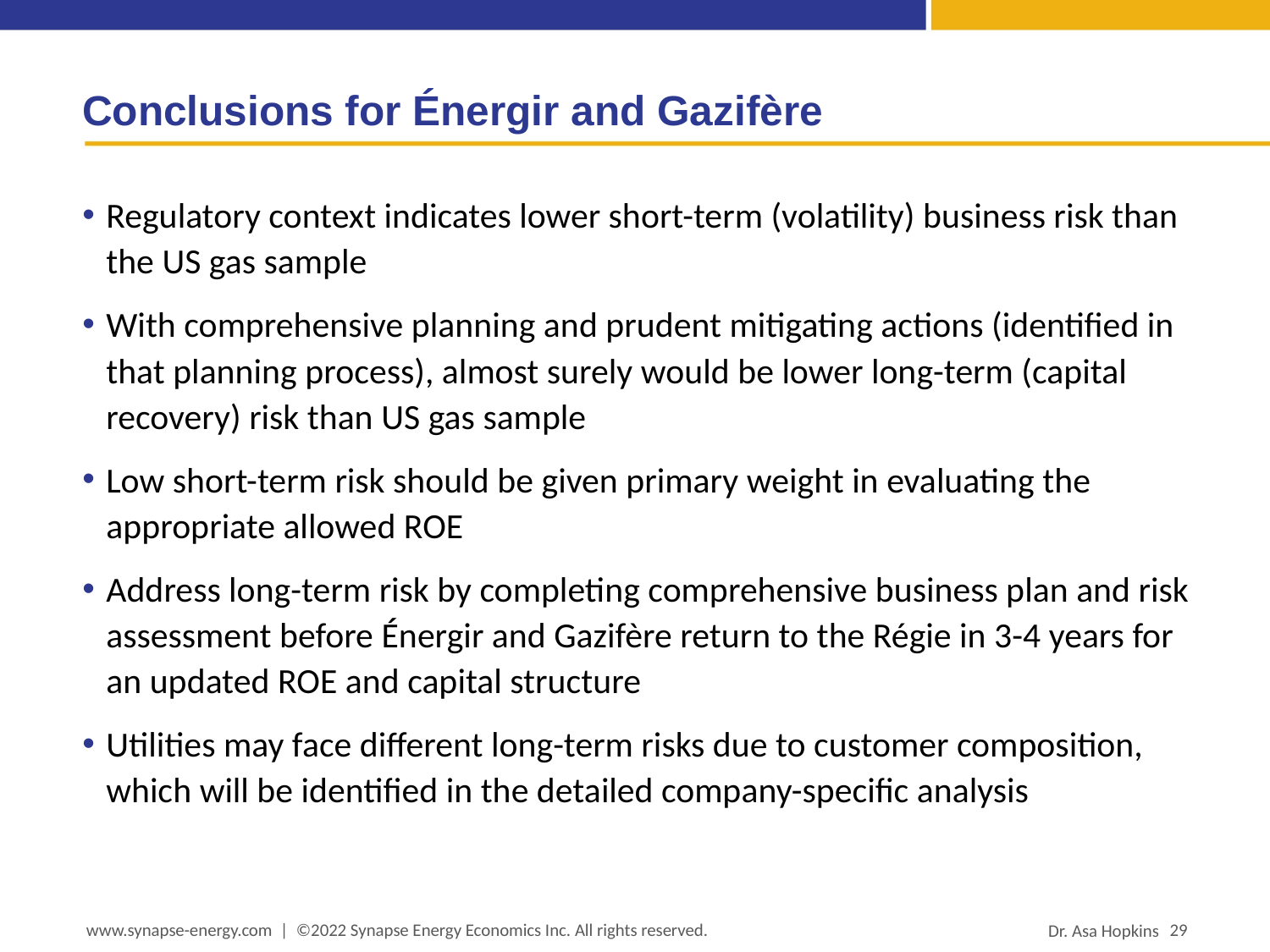

# Conclusions for Énergir and Gazifère
Regulatory context indicates lower short-term (volatility) business risk than the US gas sample
With comprehensive planning and prudent mitigating actions (identified in that planning process), almost surely would be lower long-term (capital recovery) risk than US gas sample
Low short-term risk should be given primary weight in evaluating the appropriate allowed ROE
Address long-term risk by completing comprehensive business plan and risk assessment before Énergir and Gazifère return to the Régie in 3-4 years for an updated ROE and capital structure
Utilities may face different long-term risks due to customer composition, which will be identified in the detailed company-specific analysis
www.synapse-energy.com  |  ©2022 Synapse Energy Economics Inc. All rights reserved.
29
Dr. Asa Hopkins